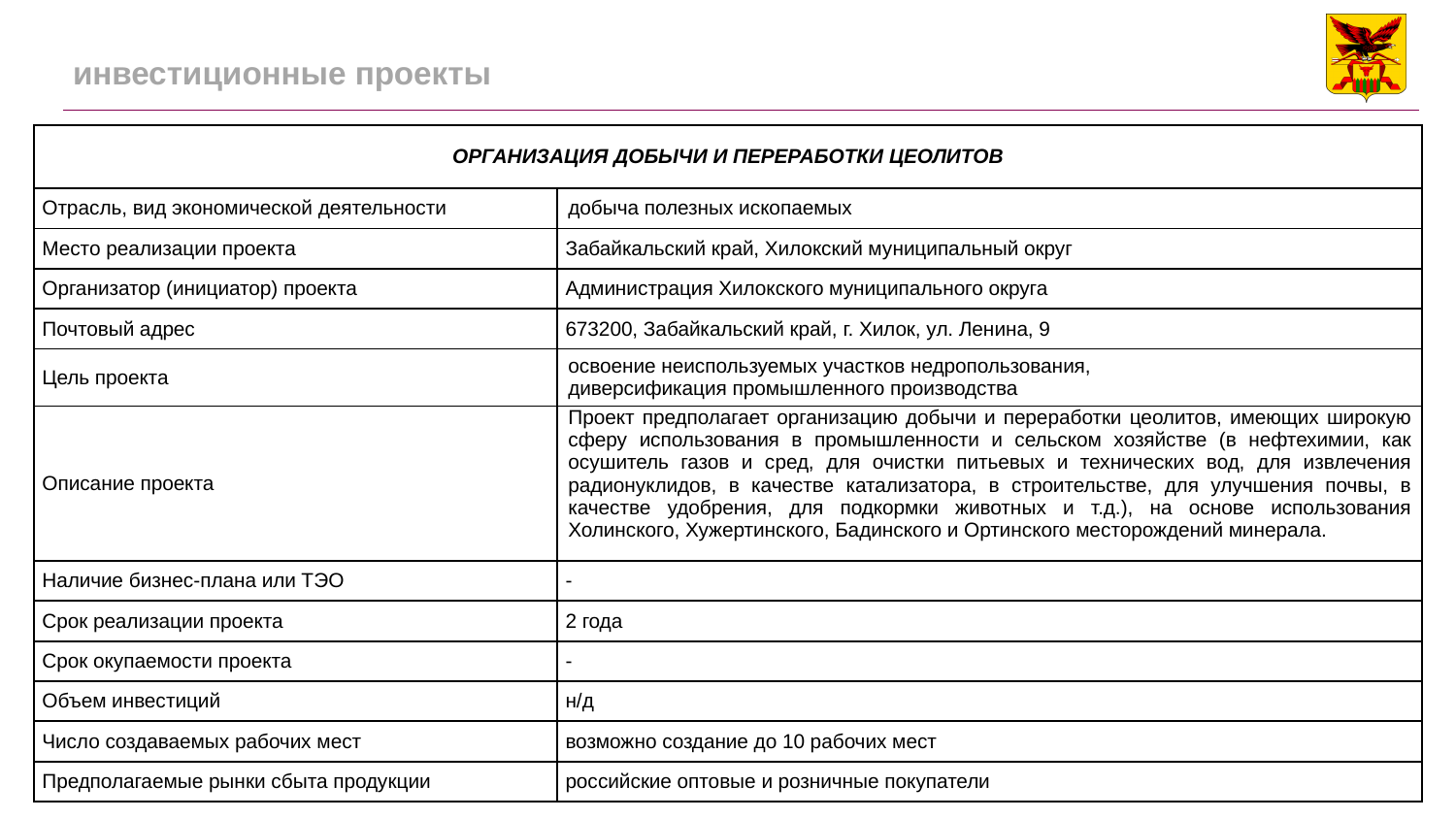

# инвестиционные проекты
| ОРГАНИЗАЦИЯ ДОБЫЧИ И ПЕРЕРАБОТКИ ЦЕОЛИТОВ |  |
| --- | --- |
| Отрасль, вид экономической деятельности | добыча полезных ископаемых |
| Место реализации проекта | Забайкальский край, Хилокский муниципальный округ |
| Организатор (инициатор) проекта | Администрация Хилокского муниципального округа |
| Почтовый адрес | 673200, Забайкальский край, г. Хилок, ул. Ленина, 9 |
| Цель проекта | освоение неиспользуемых участков недропользования, диверсификация промышленного производства |
| Описание проекта | Проект предполагает организацию добычи и переработки цеолитов, имеющих широкую сферу использования в промышленности и сельском хозяйстве (в нефтехимии, как осушитель газов и сред, для очистки питьевых и технических вод, для извлечения радионуклидов, в качестве катализатора, в строительстве, для улучшения почвы, в качестве удобрения, для подкормки животных и т.д.), на основе использования Холинского, Хужертинского, Бадинского и Ортинского месторождений минерала. |
| Наличие бизнес-плана или ТЭО | - |
| Срок реализации проекта | 2 года |
| Срок окупаемости проекта | - |
| Объем инвестиций | н/д |
| Число создаваемых рабочих мест | возможно создание до 10 рабочих мест |
| Предполагаемые рынки сбыта продукции | российские оптовые и розничные покупатели |